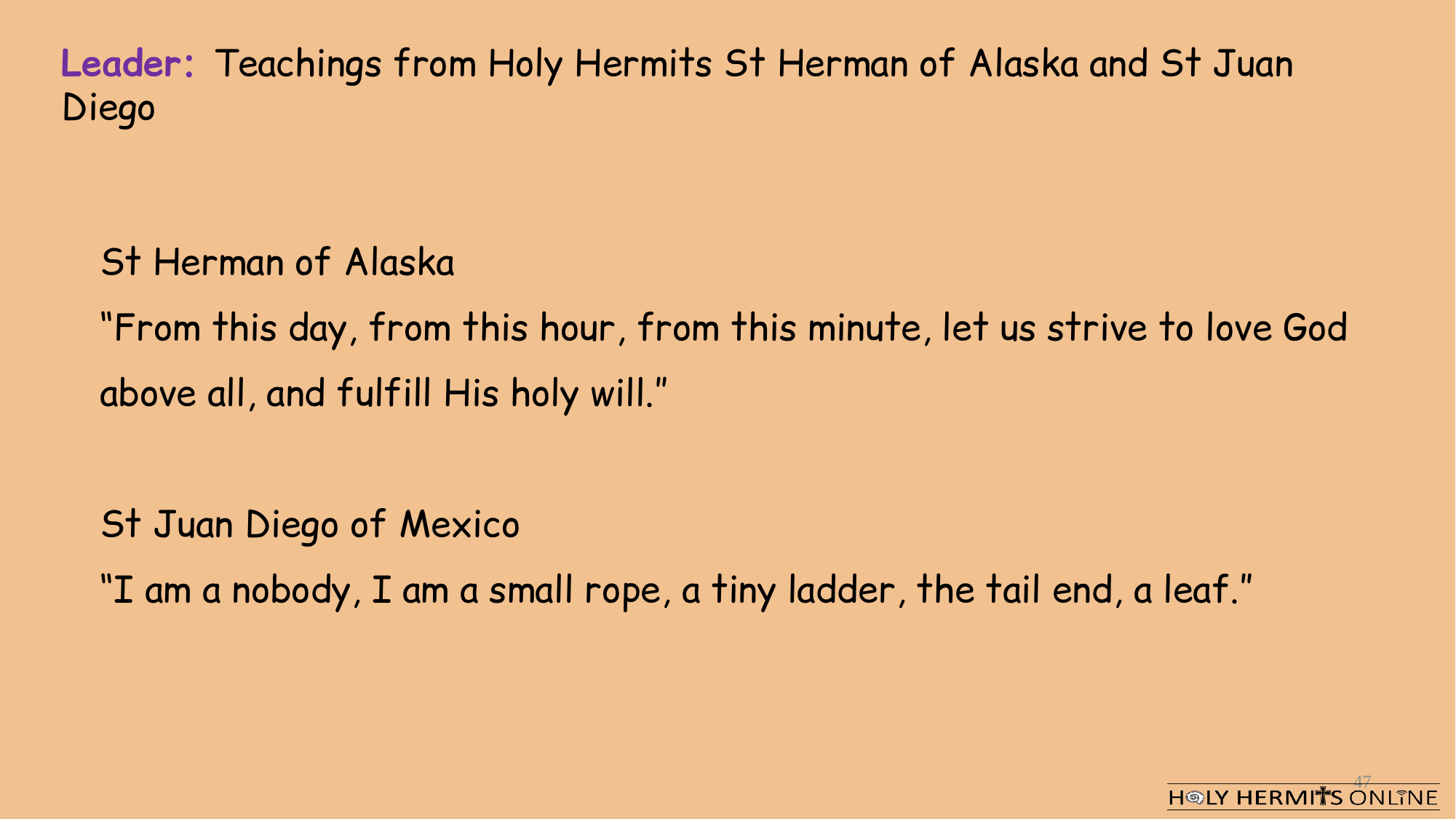

Leader: Teachings from Holy Hermits St Herman of Alaska and St Juan Diego
St Herman of Alaska
“From this day, from this hour, from this minute, let us strive to love God above all, and fulfill His holy will.”

St Juan Diego of Mexico
“I am a nobody, I am a small rope, a tiny ladder, the tail end, a leaf.”
47